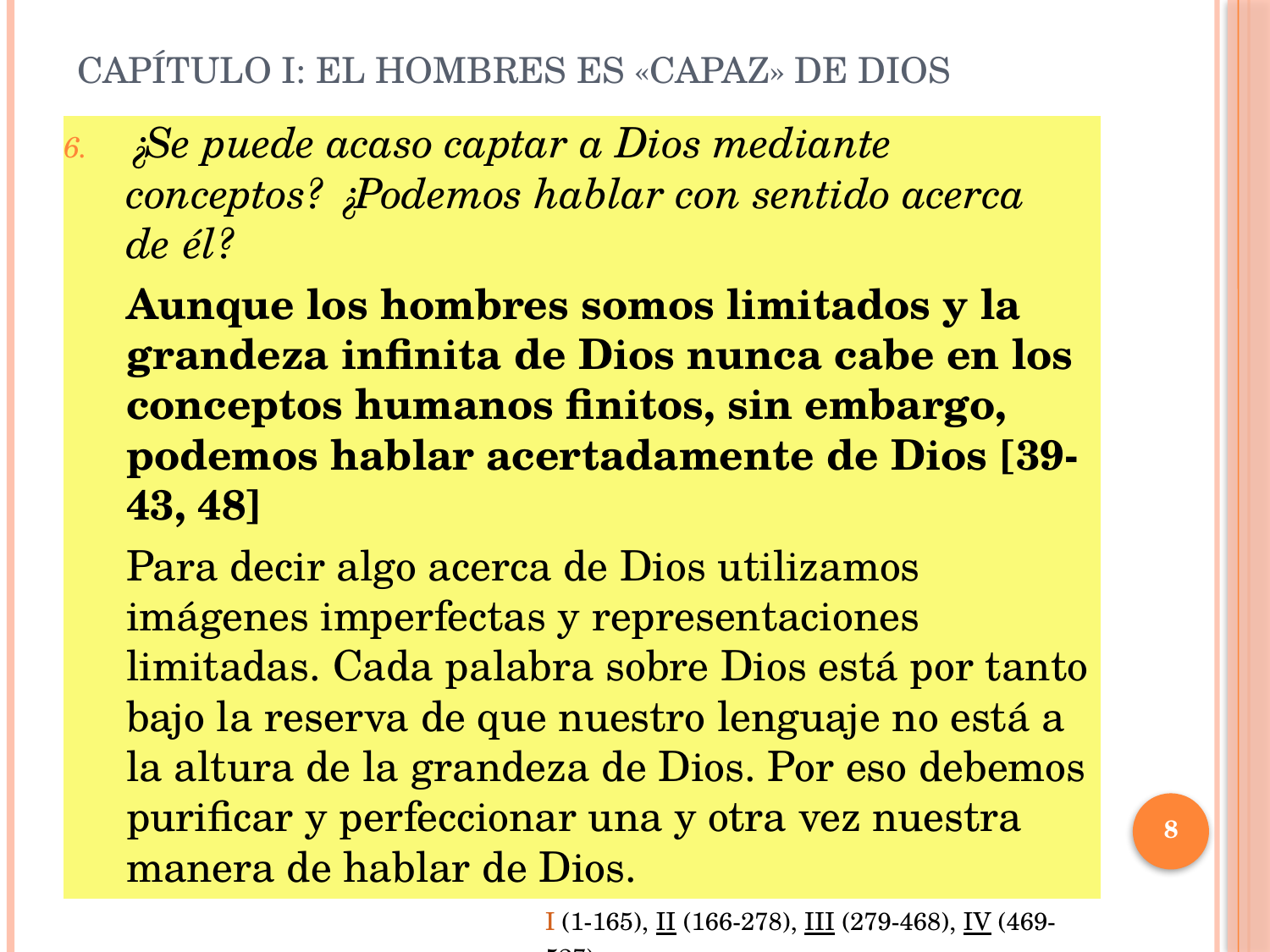

# Capítulo I: El hombres es «capaz» de Dios
¿Se puede acaso captar a Dios mediante conceptos? ¿Podemos hablar con sentido acerca de él?
Aunque los hombres somos limitados y la grandeza infinita de Dios nunca cabe en los conceptos humanos finitos, sin embargo, podemos hablar acertadamente de Dios [39-43, 48]
Para decir algo acerca de Dios utilizamos imágenes imperfectas y representaciones limitadas. Cada palabra sobre Dios está por tanto bajo la reserva de que nuestro lenguaje no está a la altura de la grandeza de Dios. Por eso debemos purificar y perfeccionar una y otra vez nuestra manera de hablar de Dios.
8
I (1-165), II (166-278), III (279-468), IV (469-527)